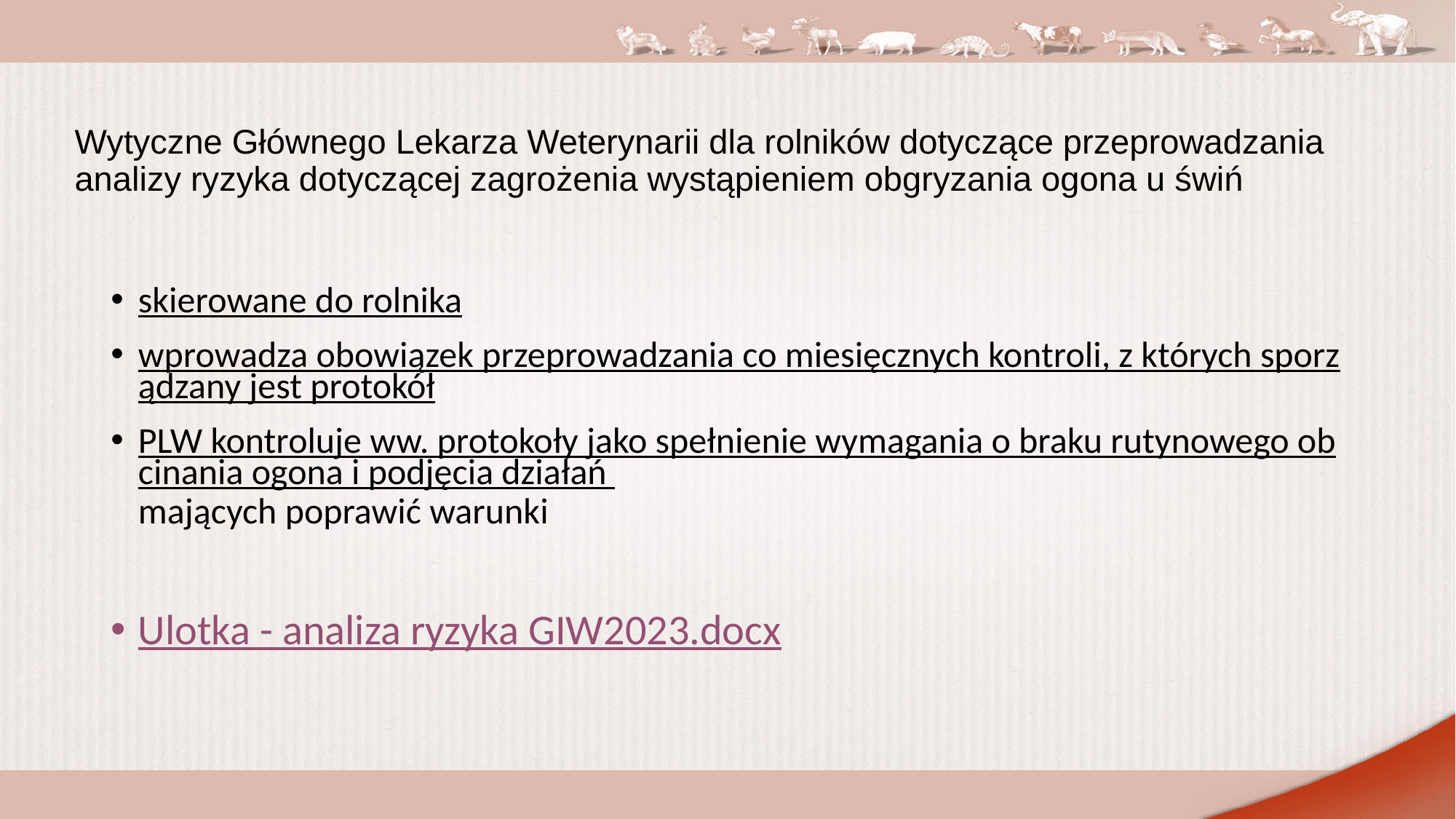

# Wytyczne Głównego Lekarza Weterynarii dla rolników dotyczące przeprowadzania analizy ryzyka dotyczącej zagrożenia wystąpieniem obgryzania ogona u świń
skierowane do rolnika
wprowadza obowiązek przeprowadzania co miesięcznych kontroli, z których sporządzany jest protokół
PLW kontroluje ww. protokoły jako spełnienie wymagania o braku rutynowego obcinania ogona i podjęcia działań mających poprawić warunki

Ulotka - analiza ryzyka GIW2023.docx